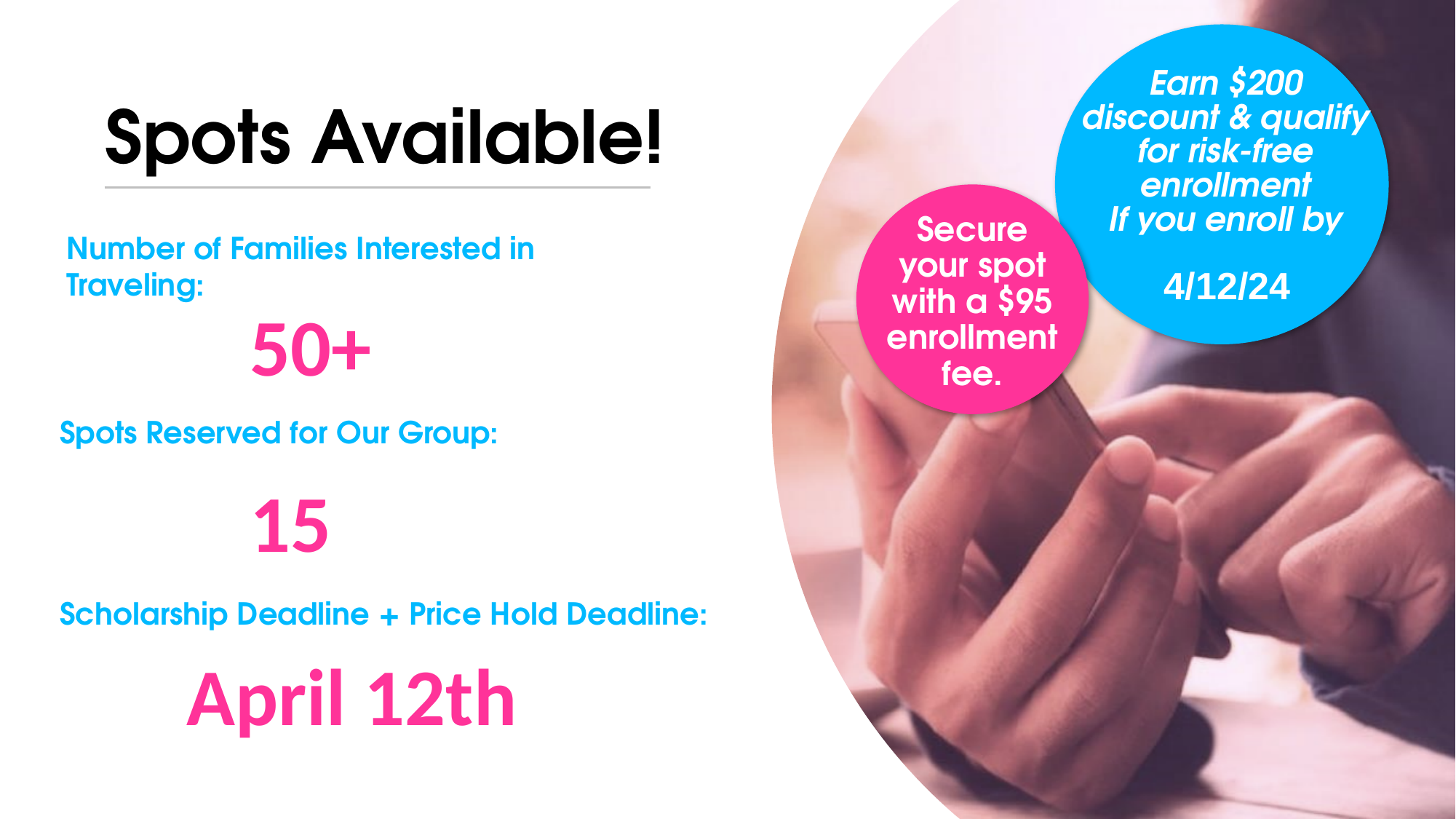

# Spots Available!

Secure your spot with a $95 enrollment fee.

4/12/24
50+
15
April 12th